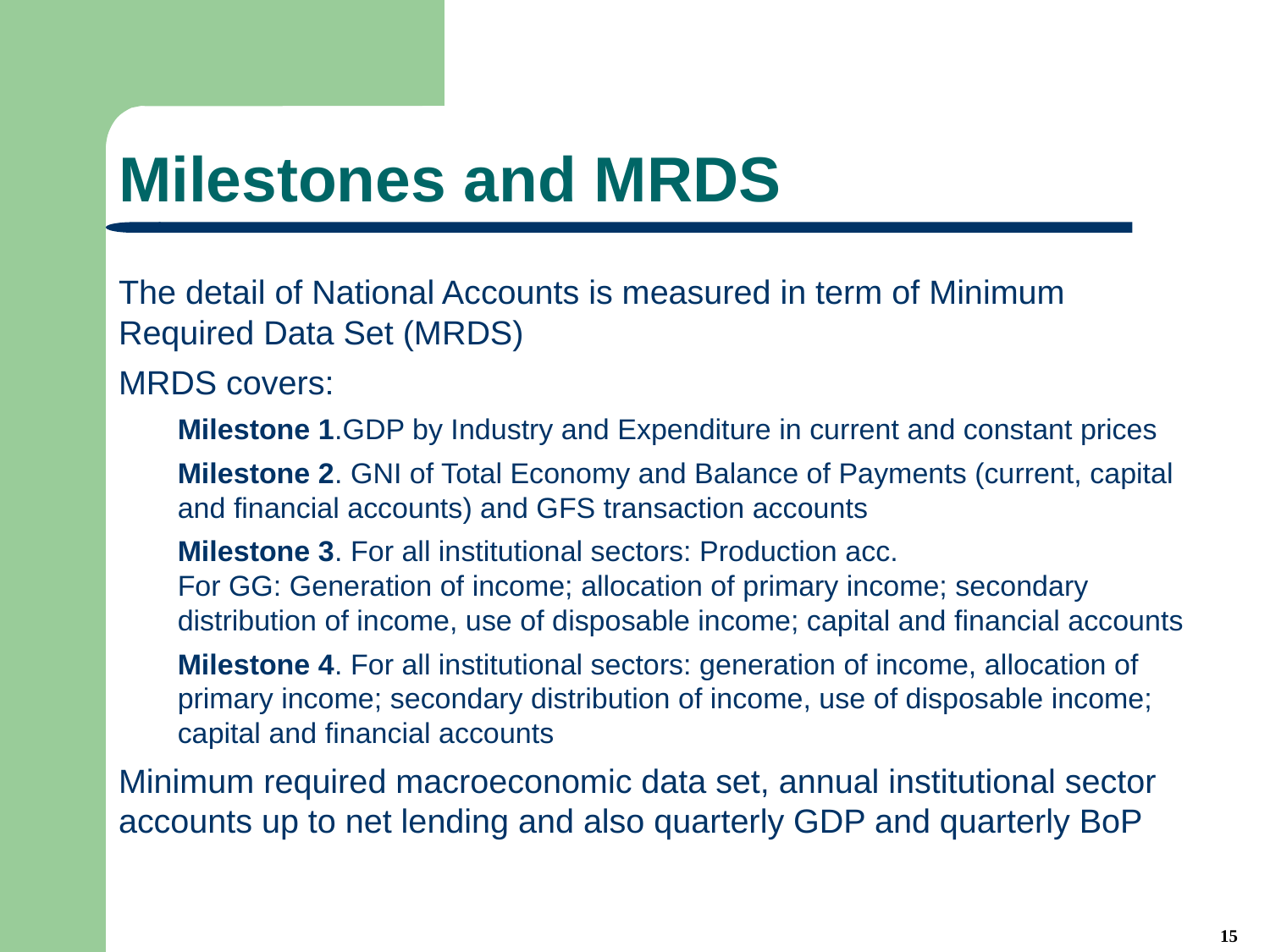

# Milestones and MRDS
The detail of National Accounts is measured in term of Minimum Required Data Set (MRDS)
MRDS covers:
Milestone 1.GDP by Industry and Expenditure in current and constant prices
Milestone 2. GNI of Total Economy and Balance of Payments (current, capital and financial accounts) and GFS transaction accounts
Milestone 3. For all institutional sectors: Production acc.
For GG: Generation of income; allocation of primary income; secondary distribution of income, use of disposable income; capital and financial accounts
Milestone 4. For all institutional sectors: generation of income, allocation of primary income; secondary distribution of income, use of disposable income; capital and financial accounts
Minimum required macroeconomic data set, annual institutional sector accounts up to net lending and also quarterly GDP and quarterly BoP
15